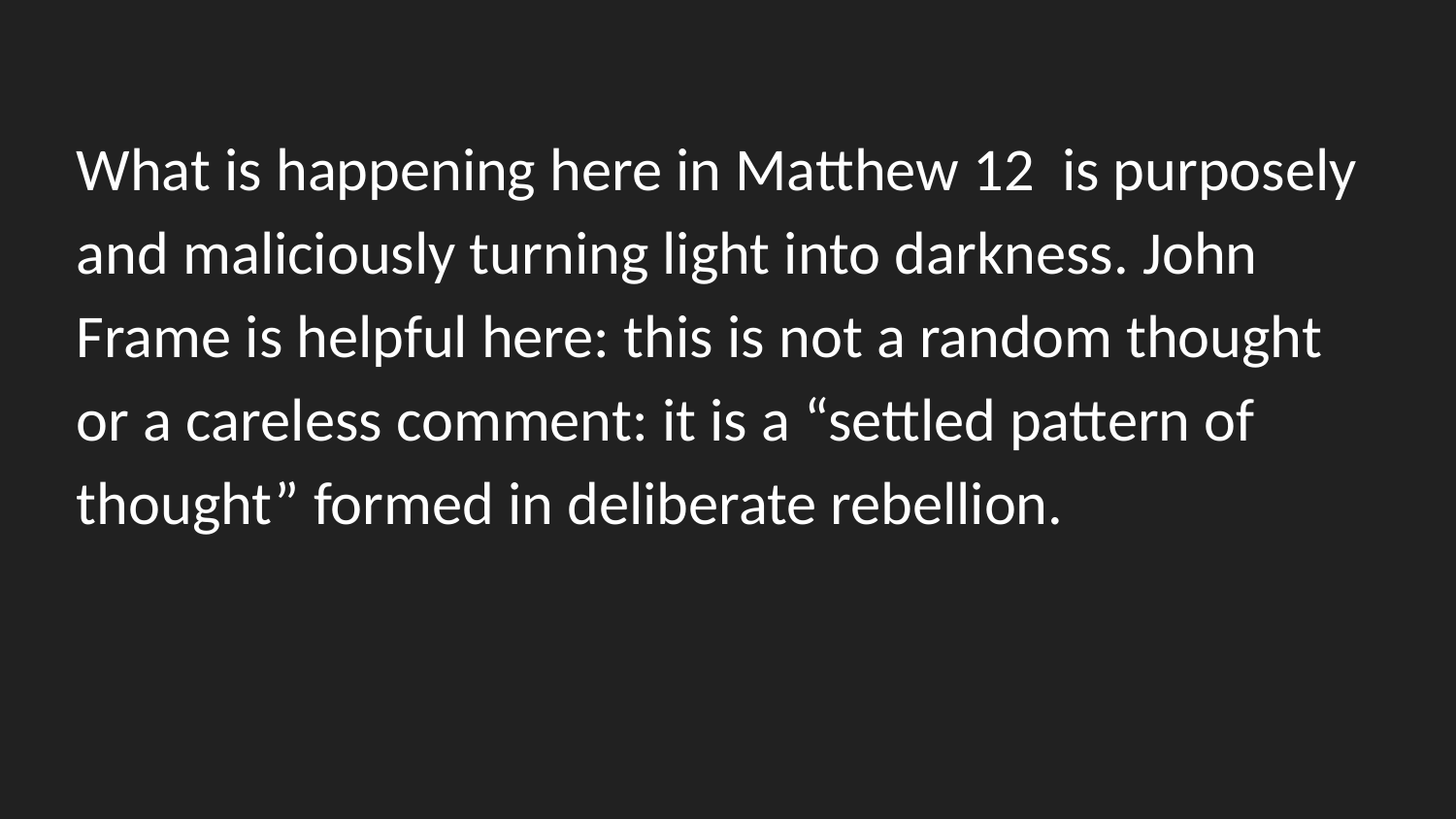

What is happening here in Matthew 12  is purposely and maliciously turning light into darkness. John Frame is helpful here: this is not a random thought or a careless comment: it is a “settled pattern of thought” formed in deliberate rebellion.